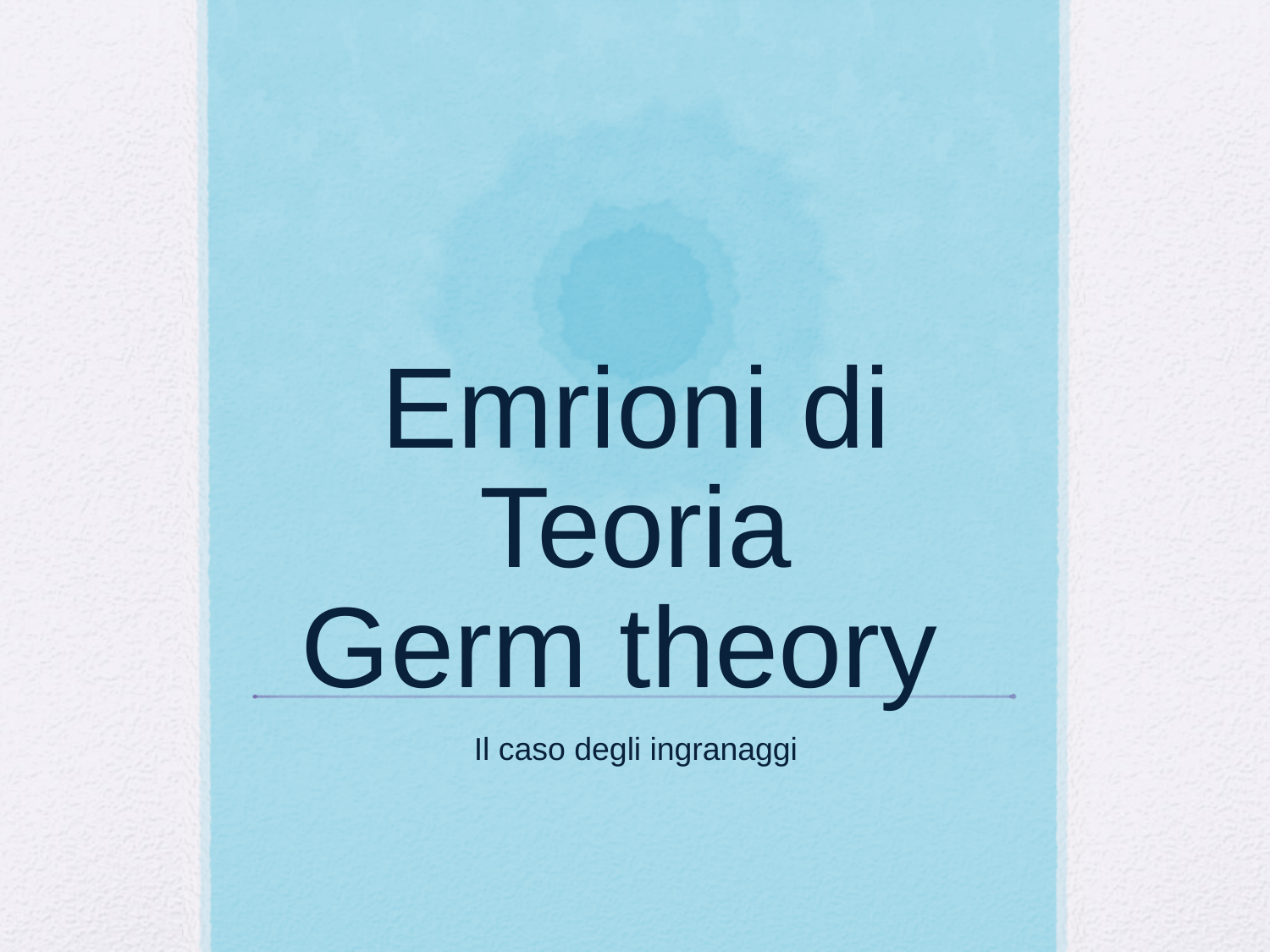

# Emrioni di Teoria Germ theory
Il caso degli ingranaggi